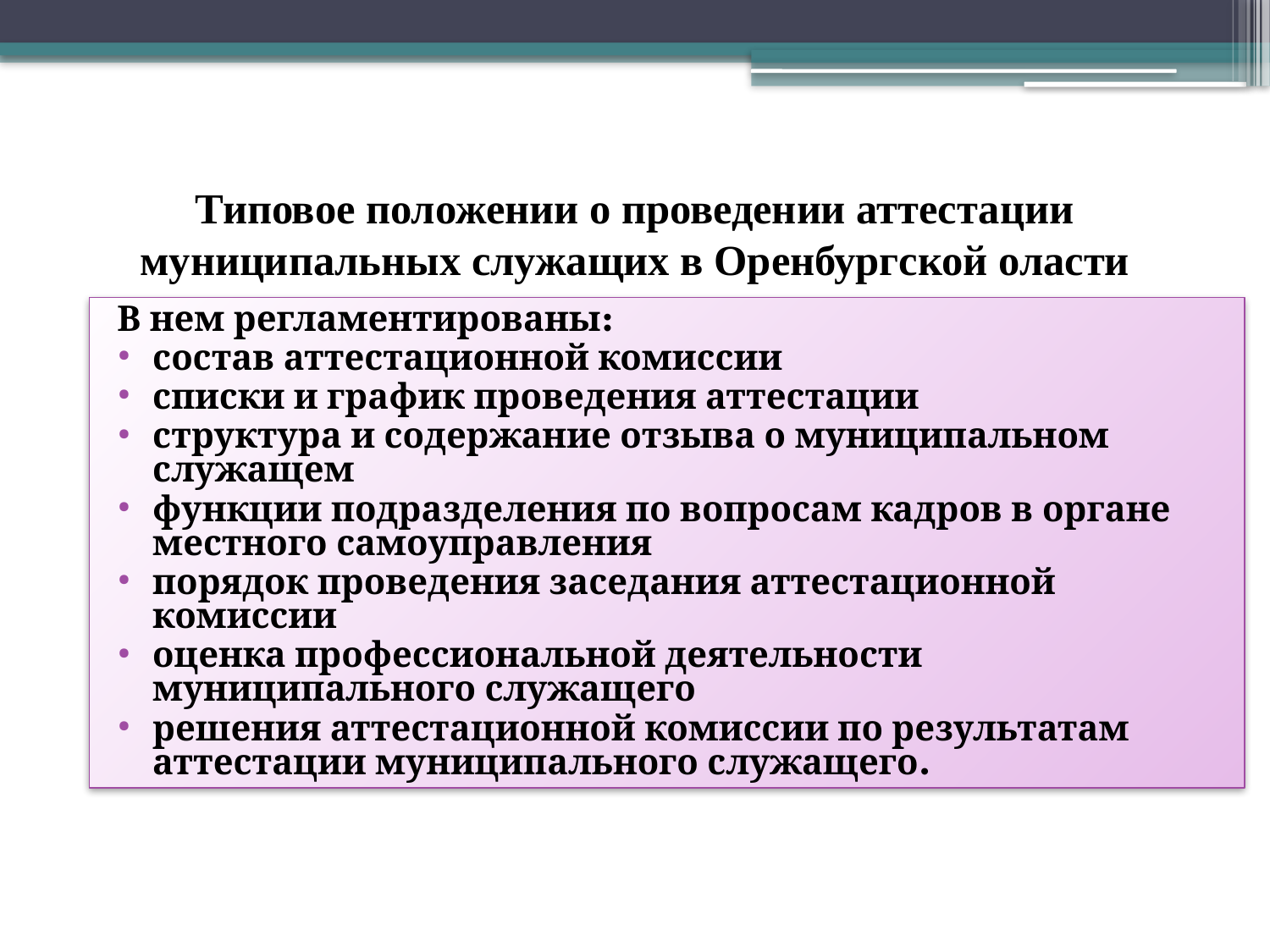

# Типовое положении о проведении аттестации муниципальных служащих в Оренбургской оласти
В нем регламентированы:
состав аттестационной комиссии
списки и график проведения аттестации
структура и содержание отзыва о муниципальном служащем
функции подразделения по вопросам кадров в органе местного самоуправления
порядок проведения заседания аттестационной комиссии
оценка профессиональной деятельности муниципального служащего
решения аттестационной комиссии по результатам аттестации муниципального служащего.